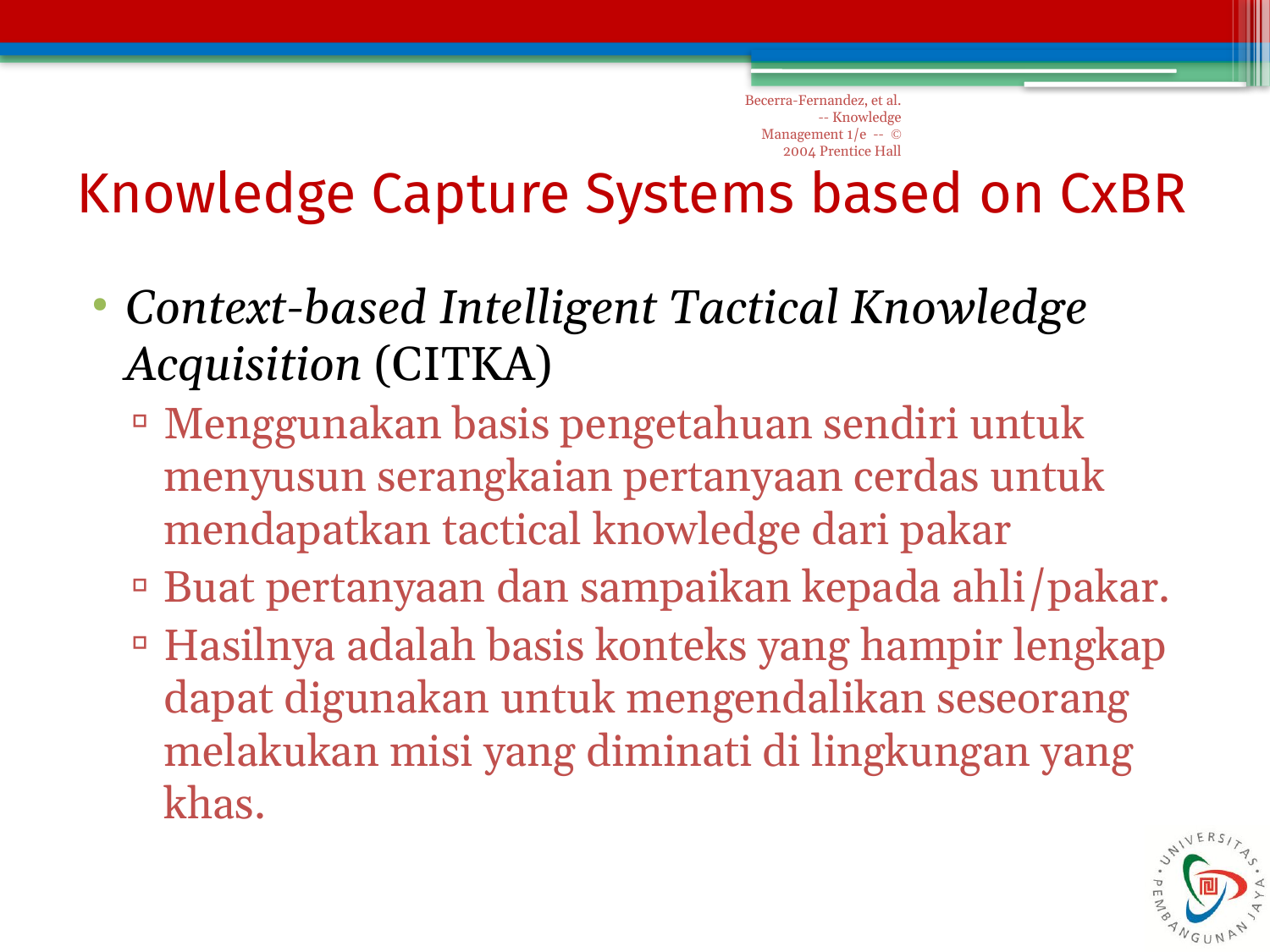

Becerra-Fernandez, et al. -- Knowledge Management 1/e  --  © 2004 Prentice Hall
# Knowledge Capture Systems based on CxBR
Context-based Intelligent Tactical Knowledge Acquisition (CITKA)
Menggunakan basis pengetahuan sendiri untuk menyusun serangkaian pertanyaan cerdas untuk mendapatkan tactical knowledge dari pakar
Buat pertanyaan dan sampaikan kepada ahli/pakar.
Hasilnya adalah basis konteks yang hampir lengkap dapat digunakan untuk mengendalikan seseorang melakukan misi yang diminati di lingkungan yang khas.